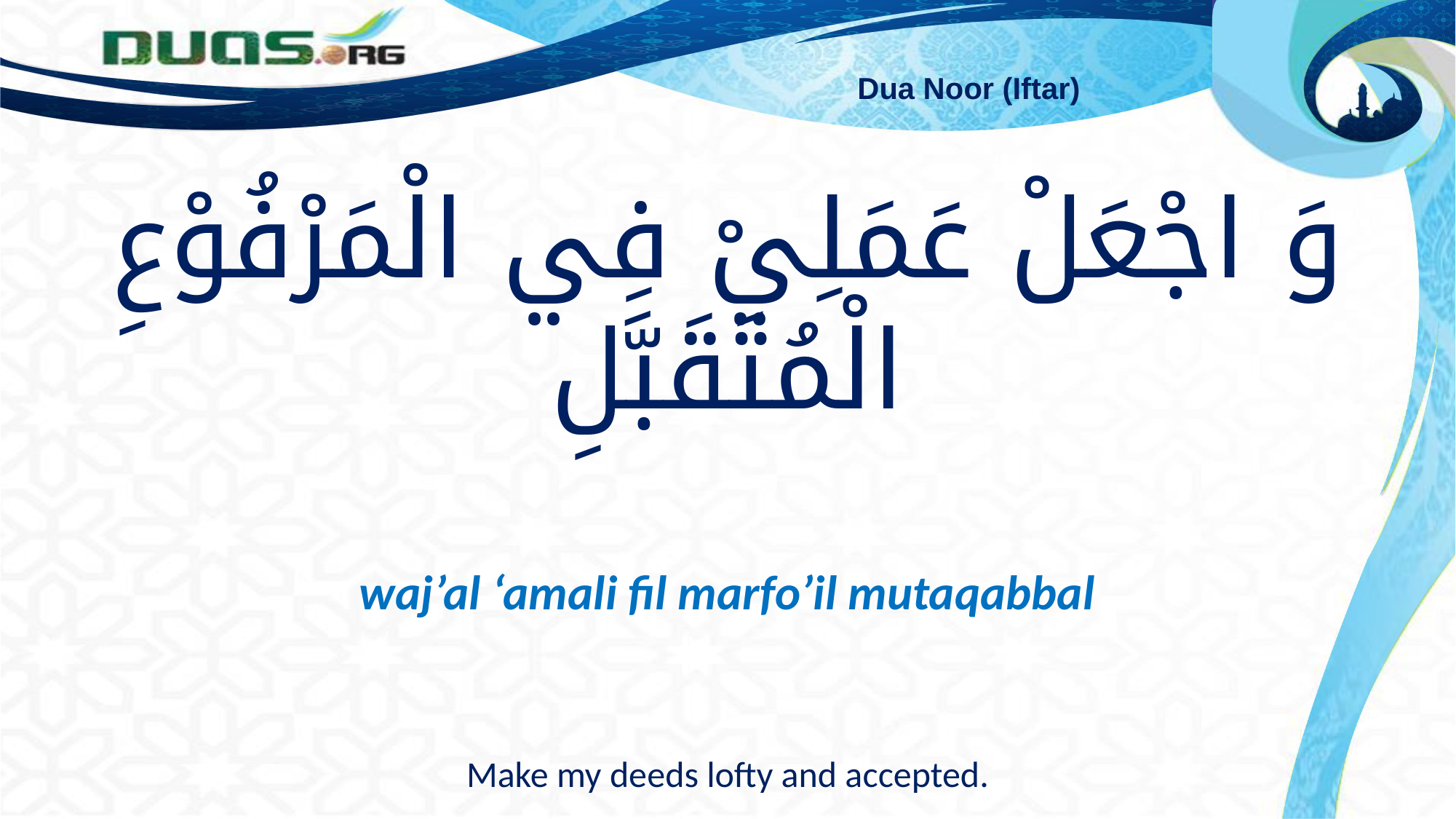

Dua Noor (Iftar)
# وَ اجْعَلْ عَمَلِيْ فِي الْمَرْفُوْعِ الْمُتَقَبَّلِ waj’al ‘amali fil marfo’il mutaqabbal Make my deeds lofty and accepted.